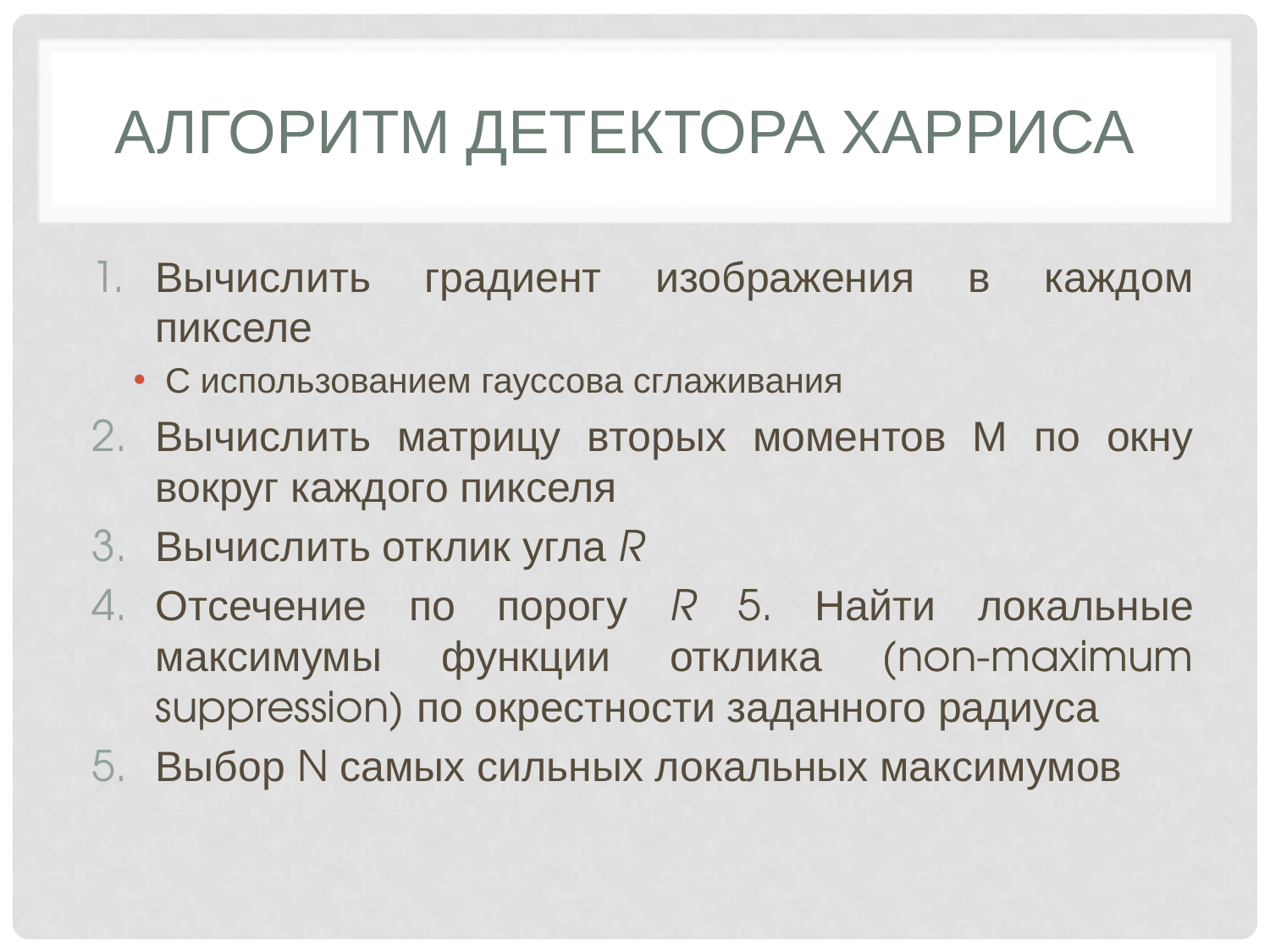

# Алгоритм детектора Харриса
Вычислить градиент изображения в каждом пикселе
С использованием гауссова сглаживания
Вычислить матрицу вторых моментов М по окну вокруг каждого пикселя
Вычислить отклик угла R
Отсечение по порогу R 5. Найти локальные максимумы функции отклика (non-maximum suppression) по окрестности заданного радиуса
Выбор N самых сильных локальных максимумов